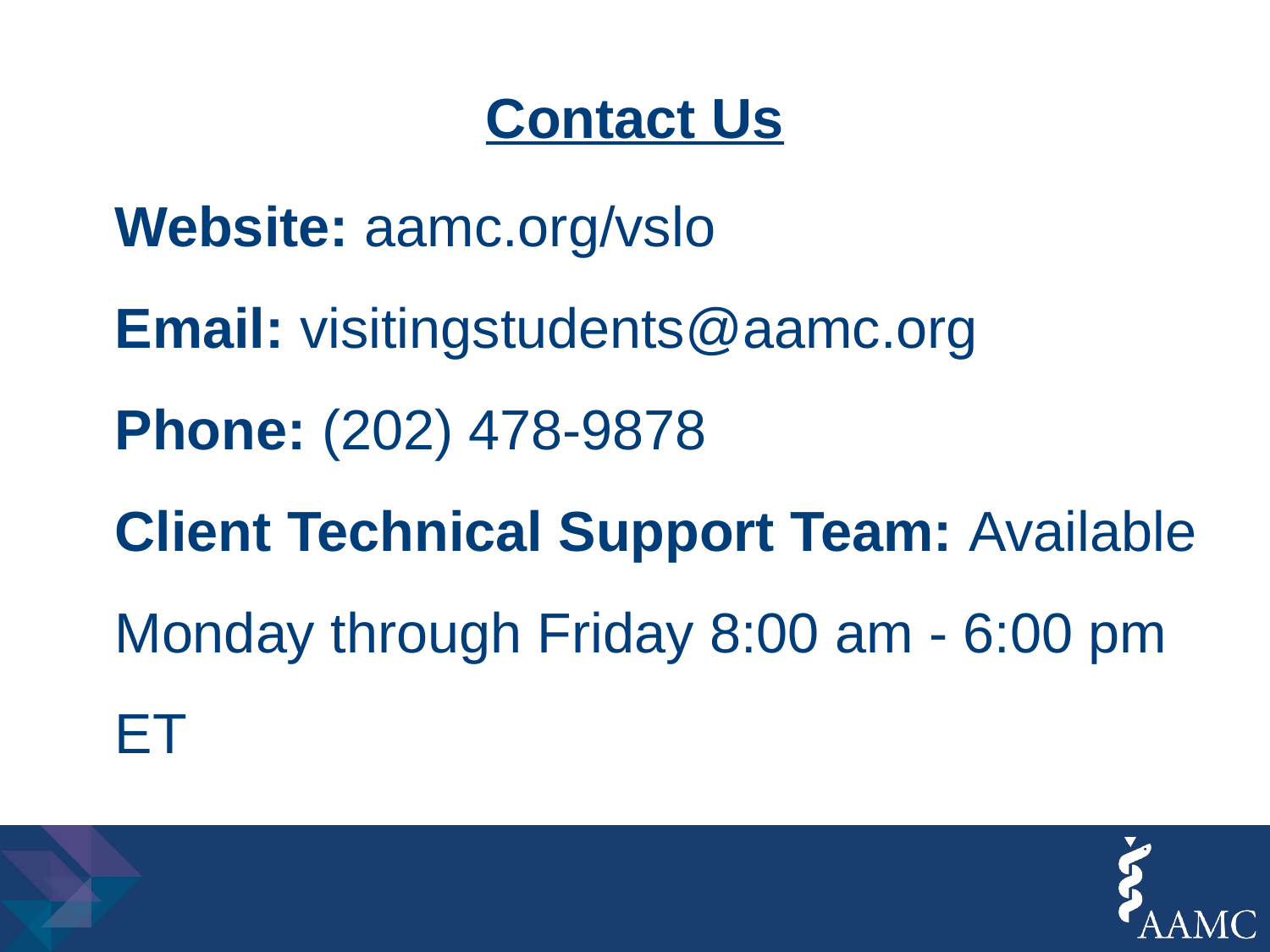

# Contact Us
Website: aamc.org/vslo
Email: visitingstudents@aamc.org
Phone: (202) 478-9878
Client Technical Support Team: Available Monday through Friday 8:00 am - 6:00 pm ET